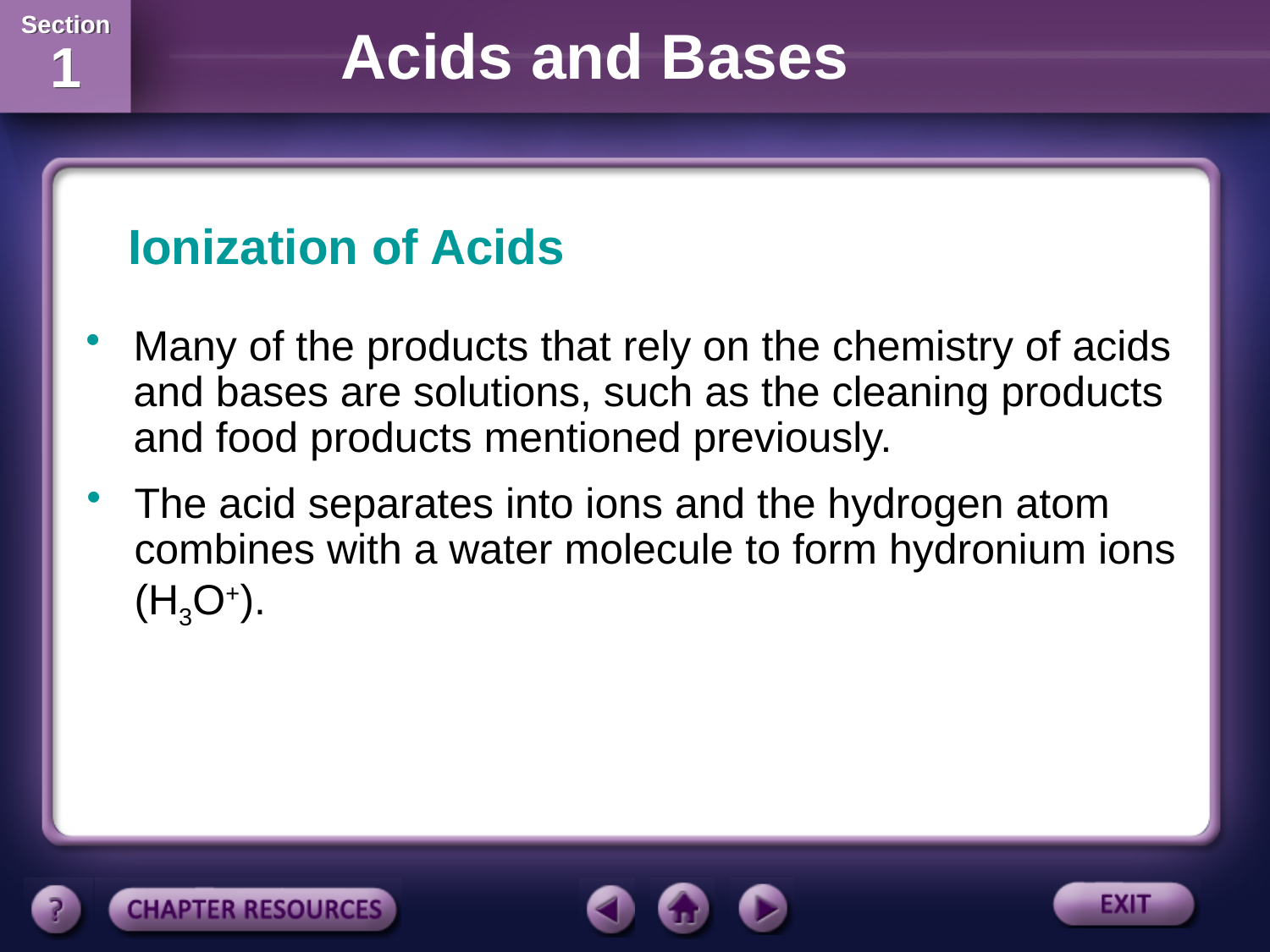

Ionization of Acids
Many of the products that rely on the chemistry of acids and bases are solutions, such as the cleaning products and food products mentioned previously.
The acid separates into ions and the hydrogen atom combines with a water molecule to form hydronium ions (H3O+).